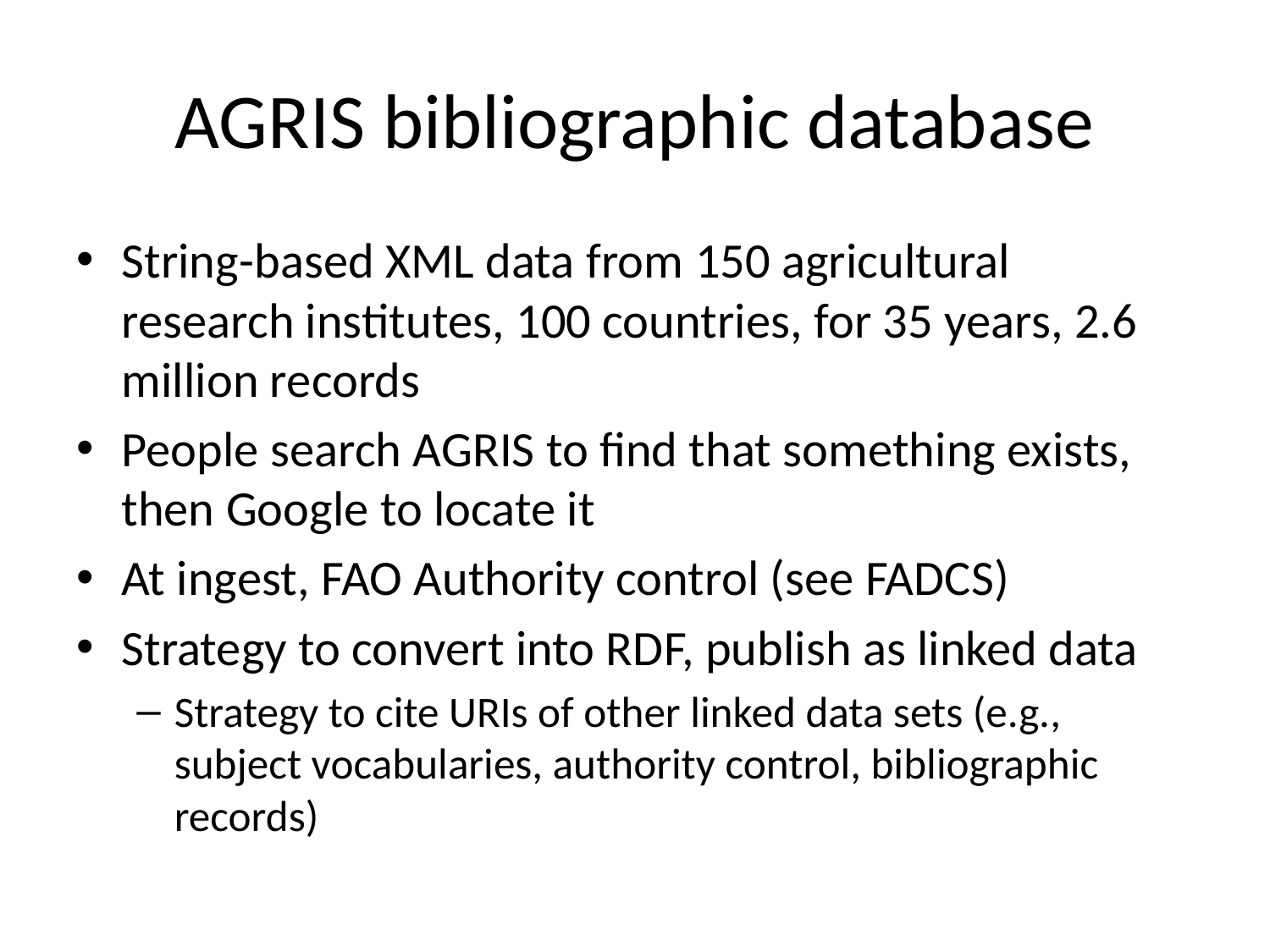

# AGRIS bibliographic database
String-based XML data from 150 agricultural research institutes, 100 countries, for 35 years, 2.6 million records
People search AGRIS to find that something exists, then Google to locate it
At ingest, FAO Authority control (see FADCS)
Strategy to convert into RDF, publish as linked data
Strategy to cite URIs of other linked data sets (e.g., subject vocabularies, authority control, bibliographic records)